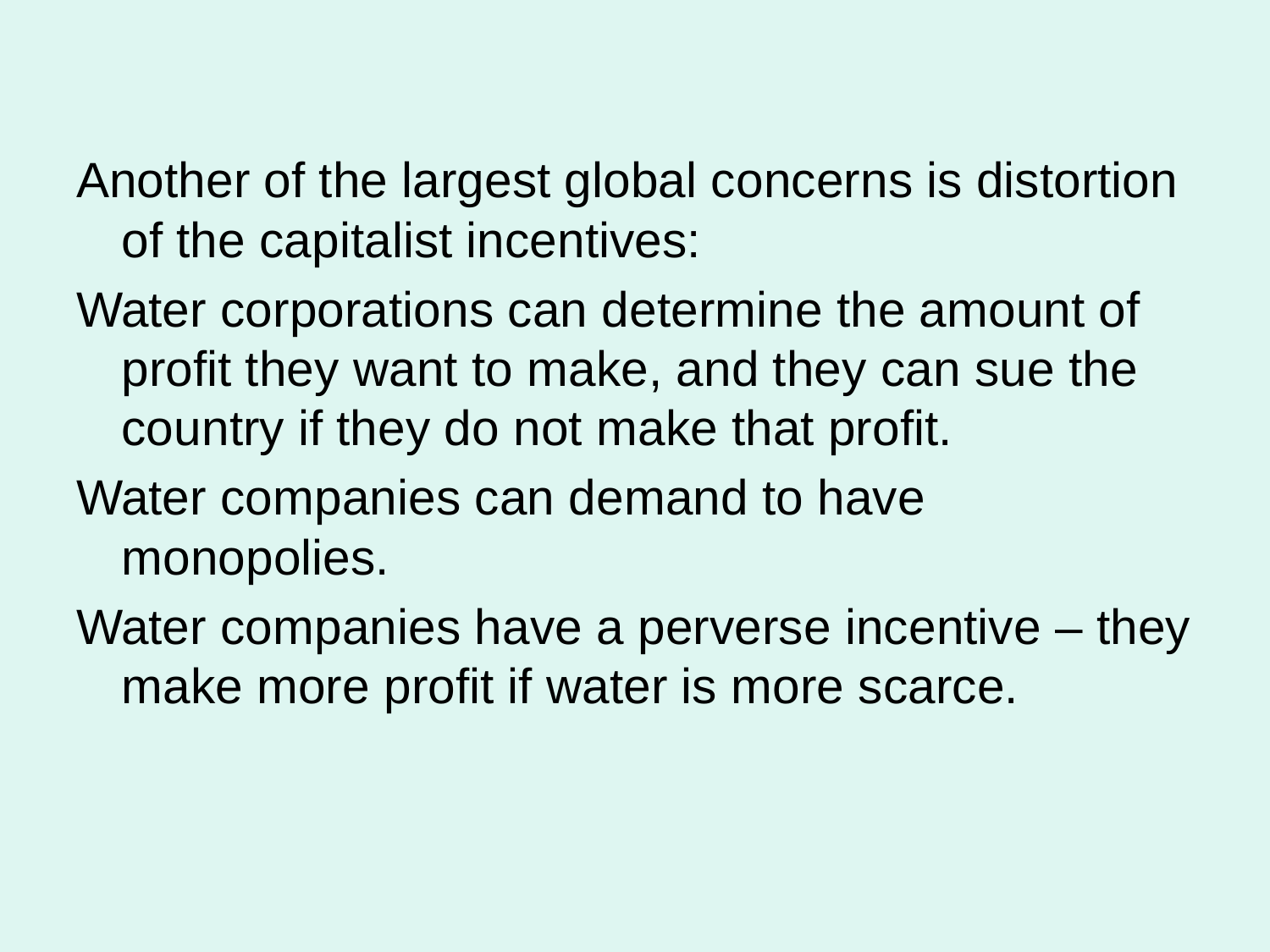

Another of the largest global concerns is distortion of the capitalist incentives:
Water corporations can determine the amount of profit they want to make, and they can sue the country if they do not make that profit.
Water companies can demand to have monopolies.
Water companies have a perverse incentive – they make more profit if water is more scarce.